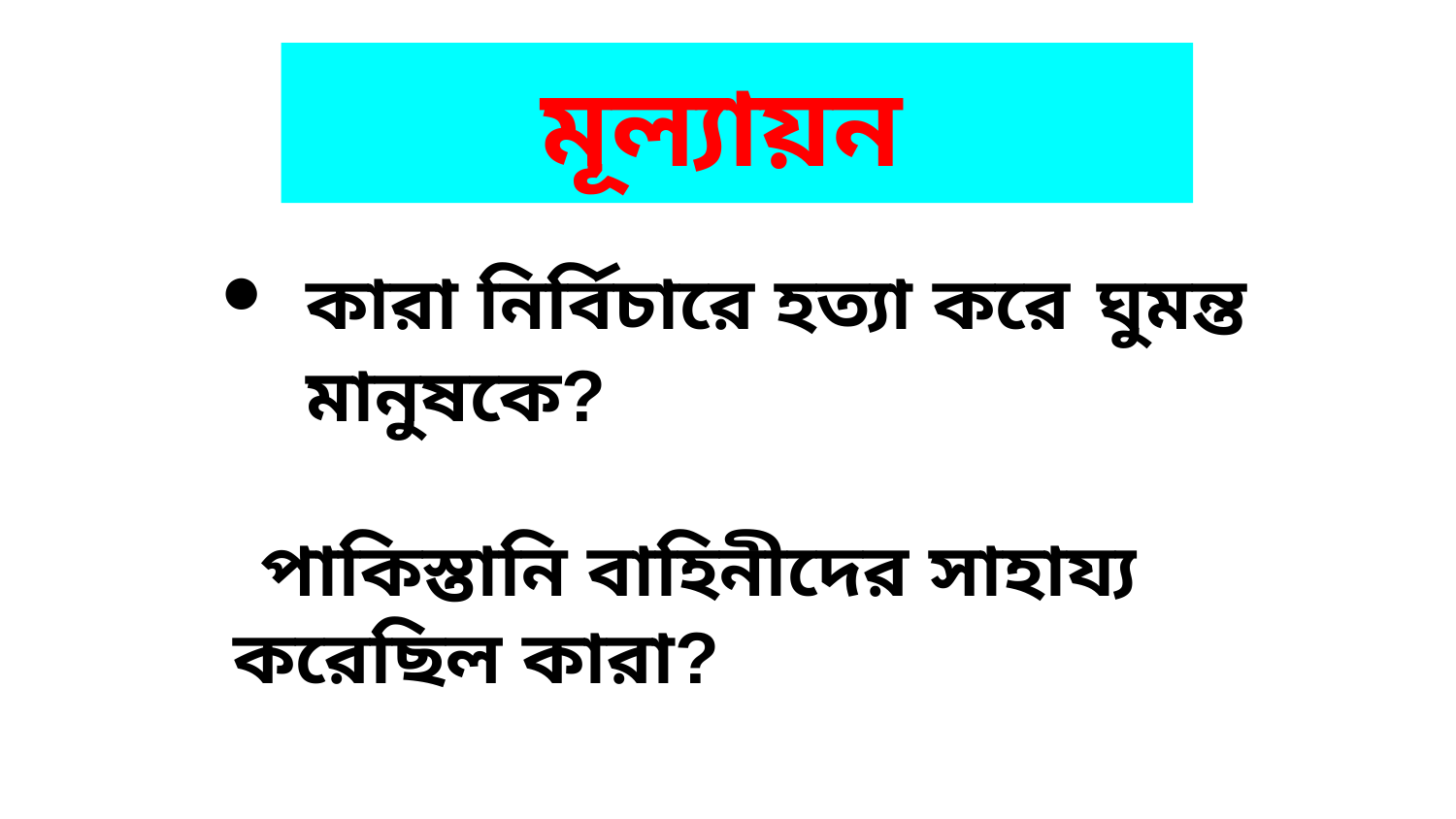

মূল্যায়ন
কারা নির্বিচারে হত্যা করে ঘুমন্ত মানুষকে?

     পাকিস্তানি বাহিনীদের সাহায্য করেছিল কারা?